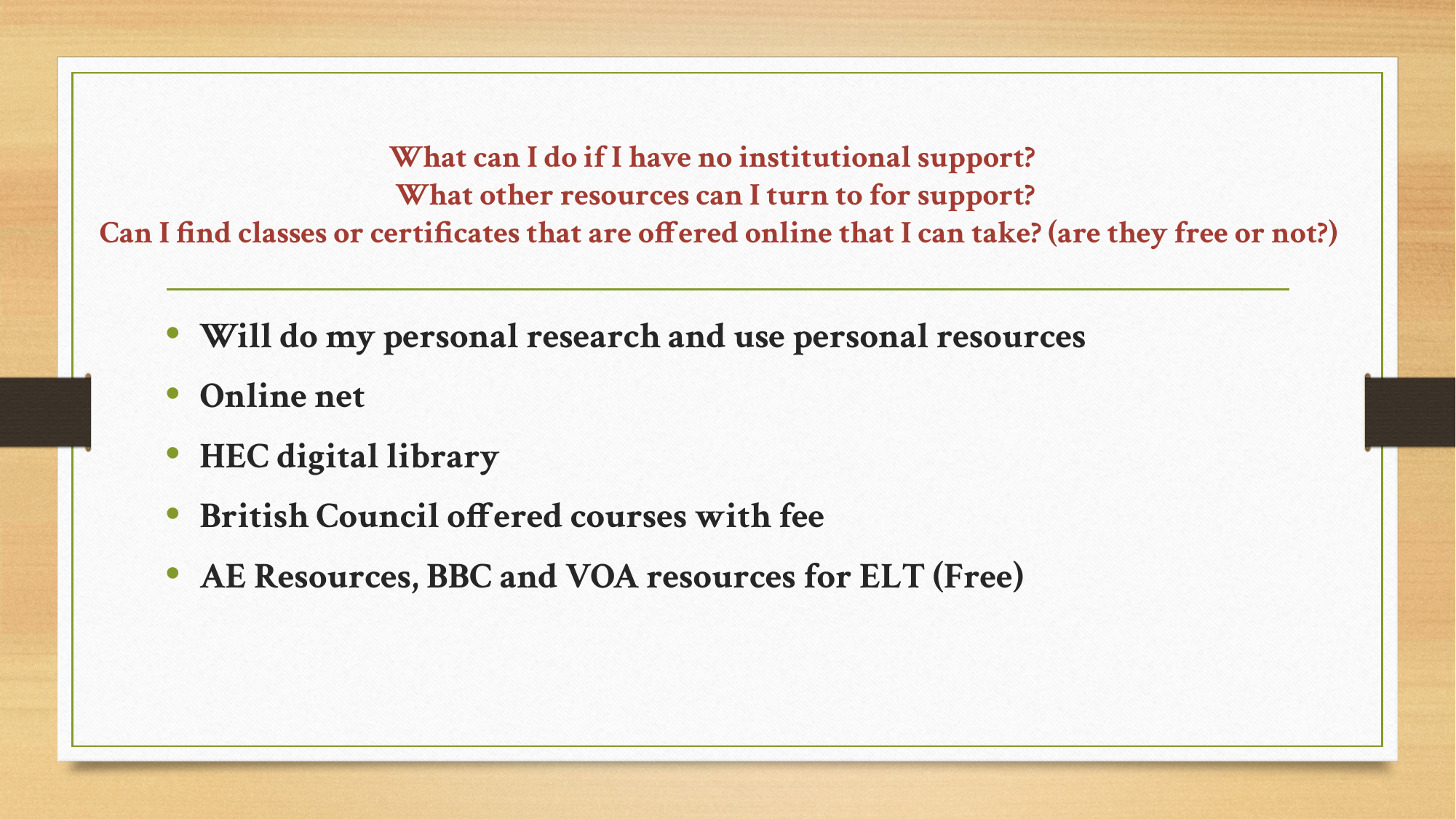

# What can I do if I have no institutional support? What other resources can I turn to for support? Can I find classes or certificates that are offered online that I can take? (are they free or not?)
Will do my personal research and use personal resources
Online net
HEC digital library
British Council offered courses with fee
AE Resources, BBC and VOA resources for ELT (Free)